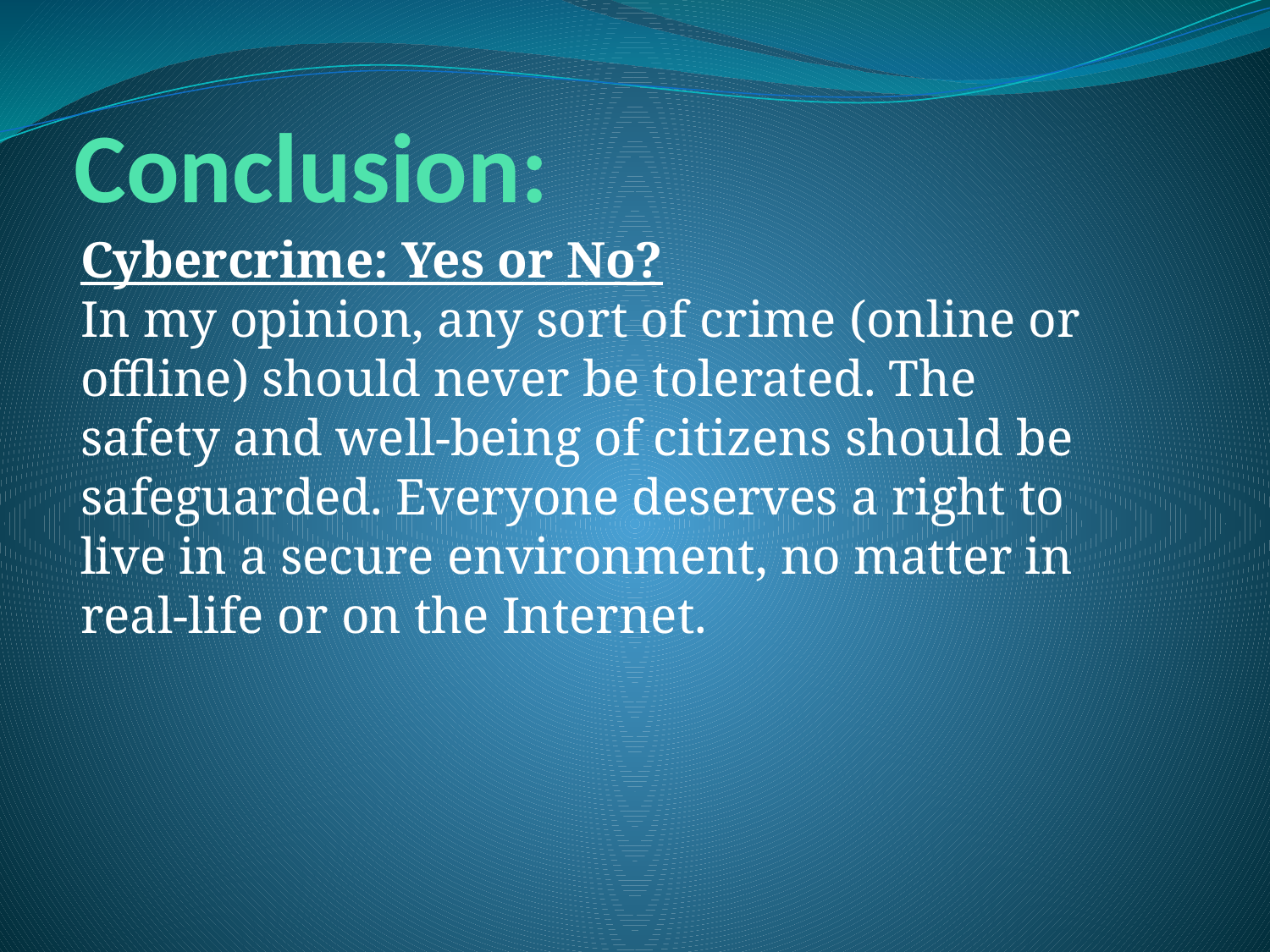

# Conclusion:
Cybercrime: Yes or No?
In my opinion, any sort of crime (online or offline) should never be tolerated. The safety and well-being of citizens should be safeguarded. Everyone deserves a right to live in a secure environment, no matter in real-life or on the Internet.